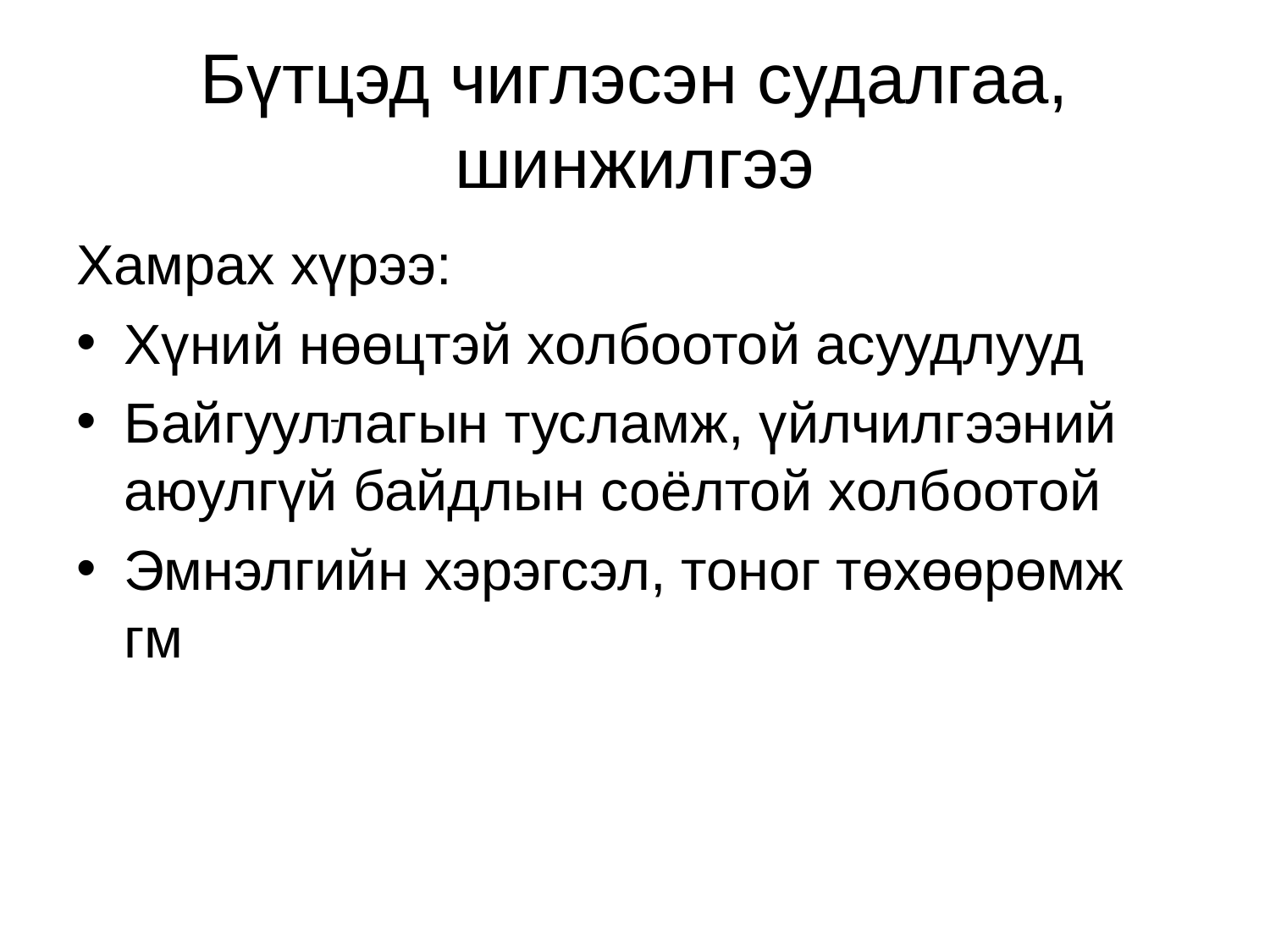

# Бүтцэд чиглэсэн судалгаа, шинжилгээ
Хамрах хүрээ:
Хүний нөөцтэй холбоотой асуудлууд
Байгууллагын тусламж, үйлчилгээний аюулгүй байдлын соёлтой холбоотой
Эмнэлгийн хэрэгсэл, тоног төхөөрөмж гм
-